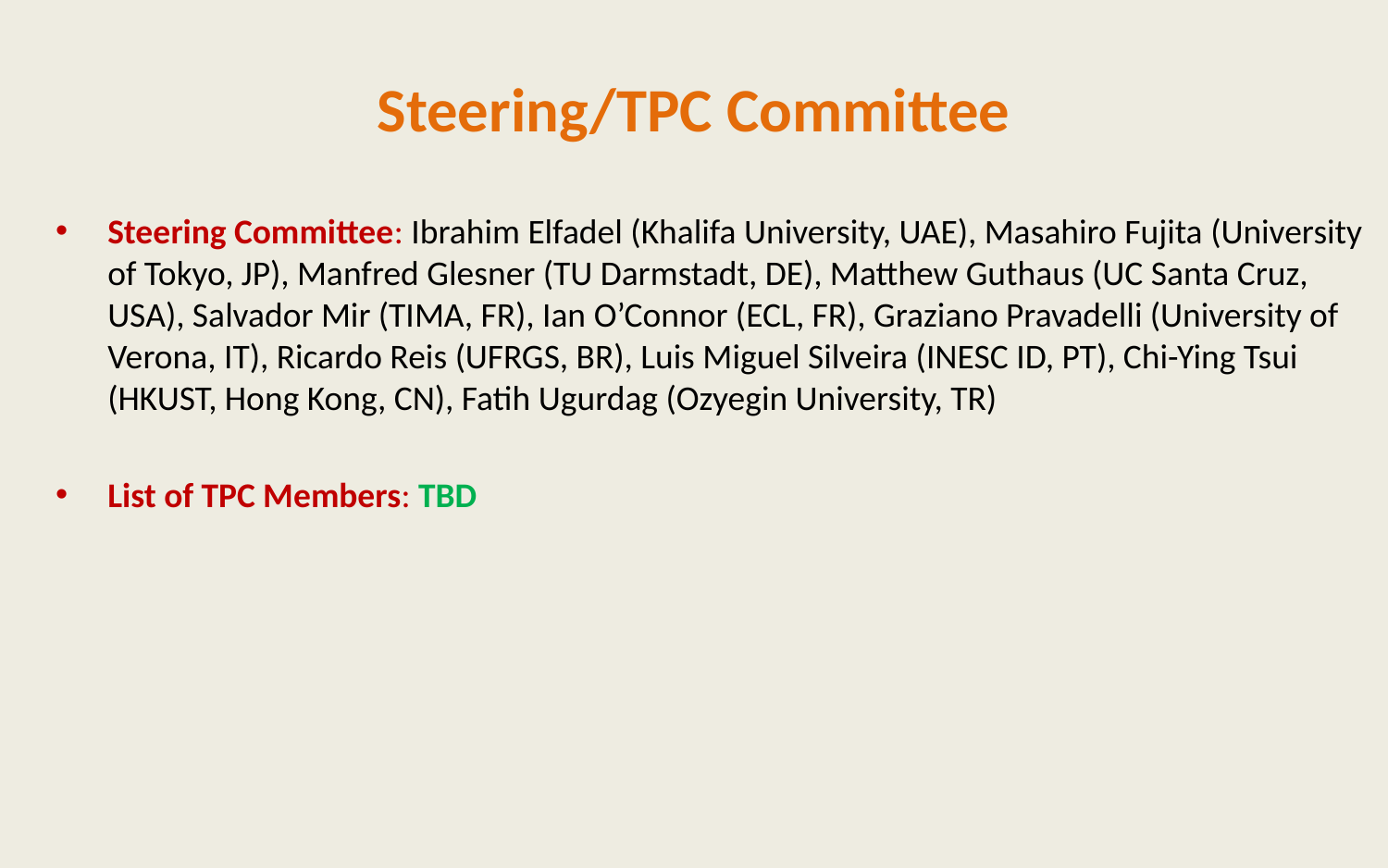

# Steering/TPC Committee

Steering Committee: Ibrahim Elfadel (Khalifa University, UAE), Masahiro Fujita (University of Tokyo, JP), Manfred Glesner (TU Darmstadt, DE), Matthew Guthaus (UC Santa Cruz, USA), Salvador Mir (TIMA, FR), Ian O’Connor (ECL, FR), Graziano Pravadelli (University of Verona, IT), Ricardo Reis (UFRGS, BR), Luis Miguel Silveira (INESC ID, PT), Chi-Ying Tsui (HKUST, Hong Kong, CN), Fatih Ugurdag (Ozyegin University, TR)

List of TPC Members: TBD